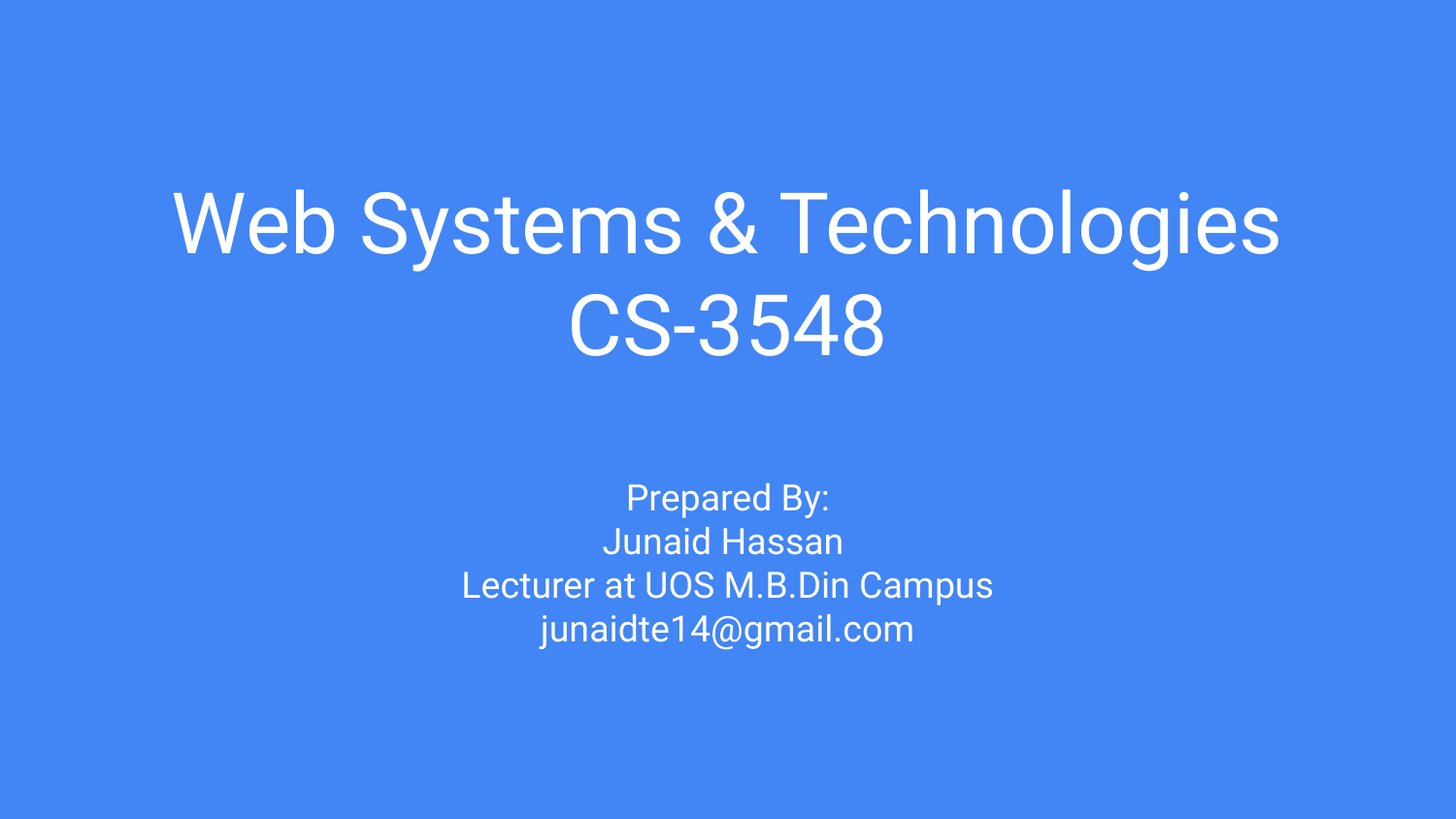

# Web Systems & Technologies
CS-3548
Prepared By:
Junaid Hassan
Lecturer at UOS M.B.Din Campus
junaidte14@gmail.com